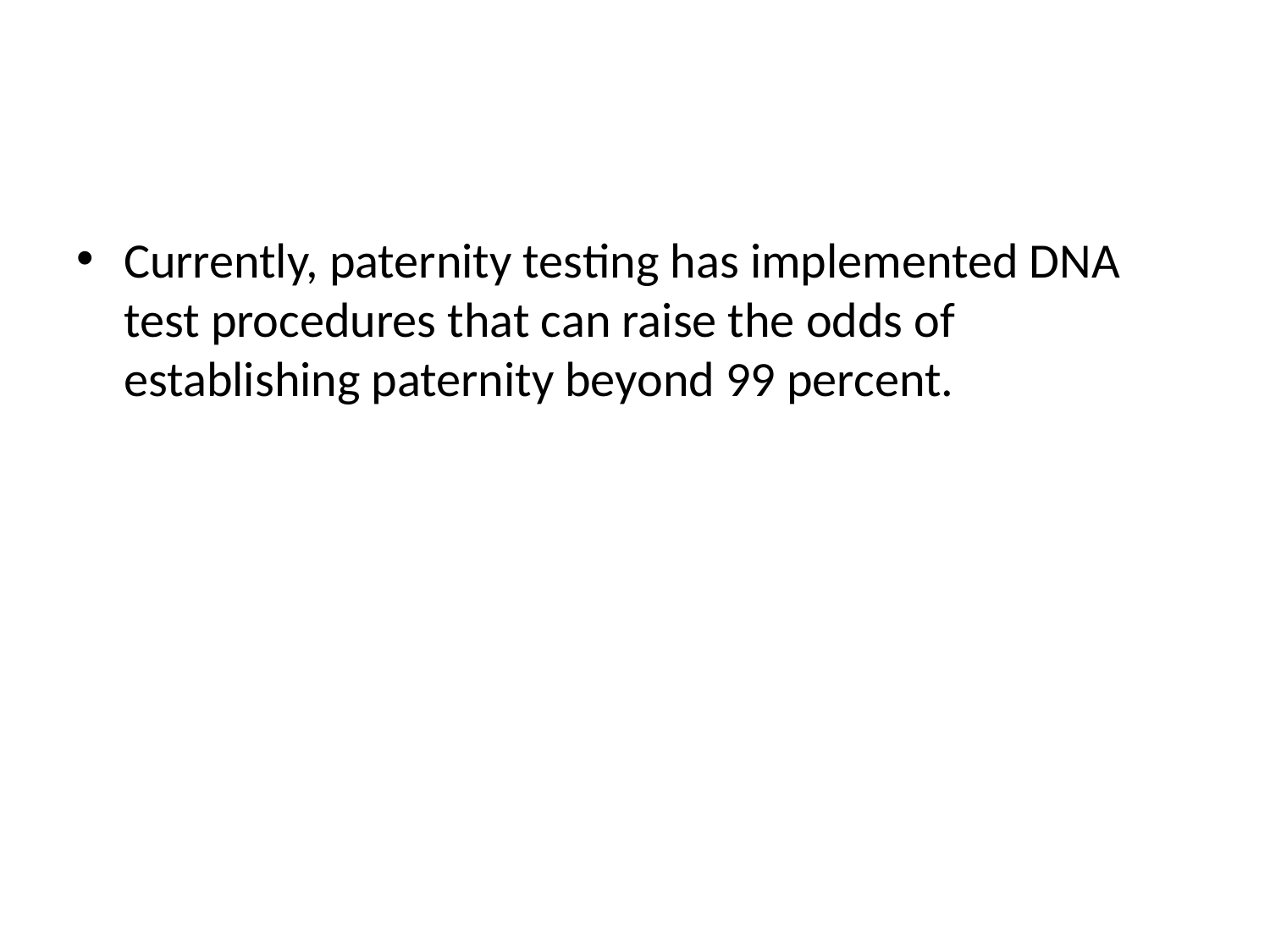

#
Currently, paternity testing has implemented DNA test procedures that can raise the odds of establishing paternity beyond 99 percent.